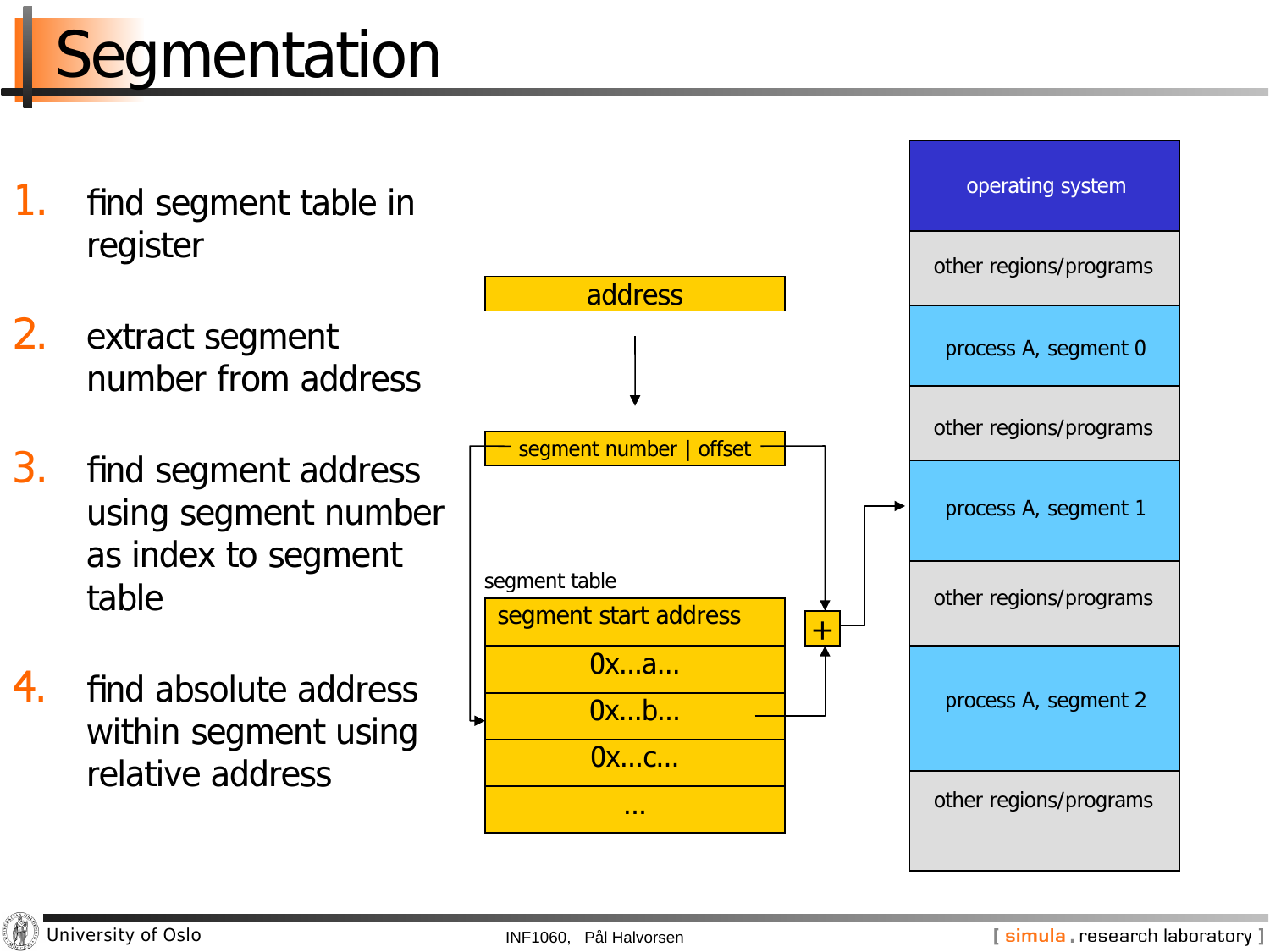

# Segmentation

operating system

find segment table in register
extract segment  number from address
find segment address using segment number as index to segment table
find absolute address within segment using relative address
other regions/programs
other regions/programs
other regions/programs
other regions/programs
address

process A, segment 0

segment number | offset

process A, segment 1

segment table
| segment start address |
| --- |
| 0x…a… |
| 0x…b… |
| 0x…c… |
| … |
+

process A, segment 2